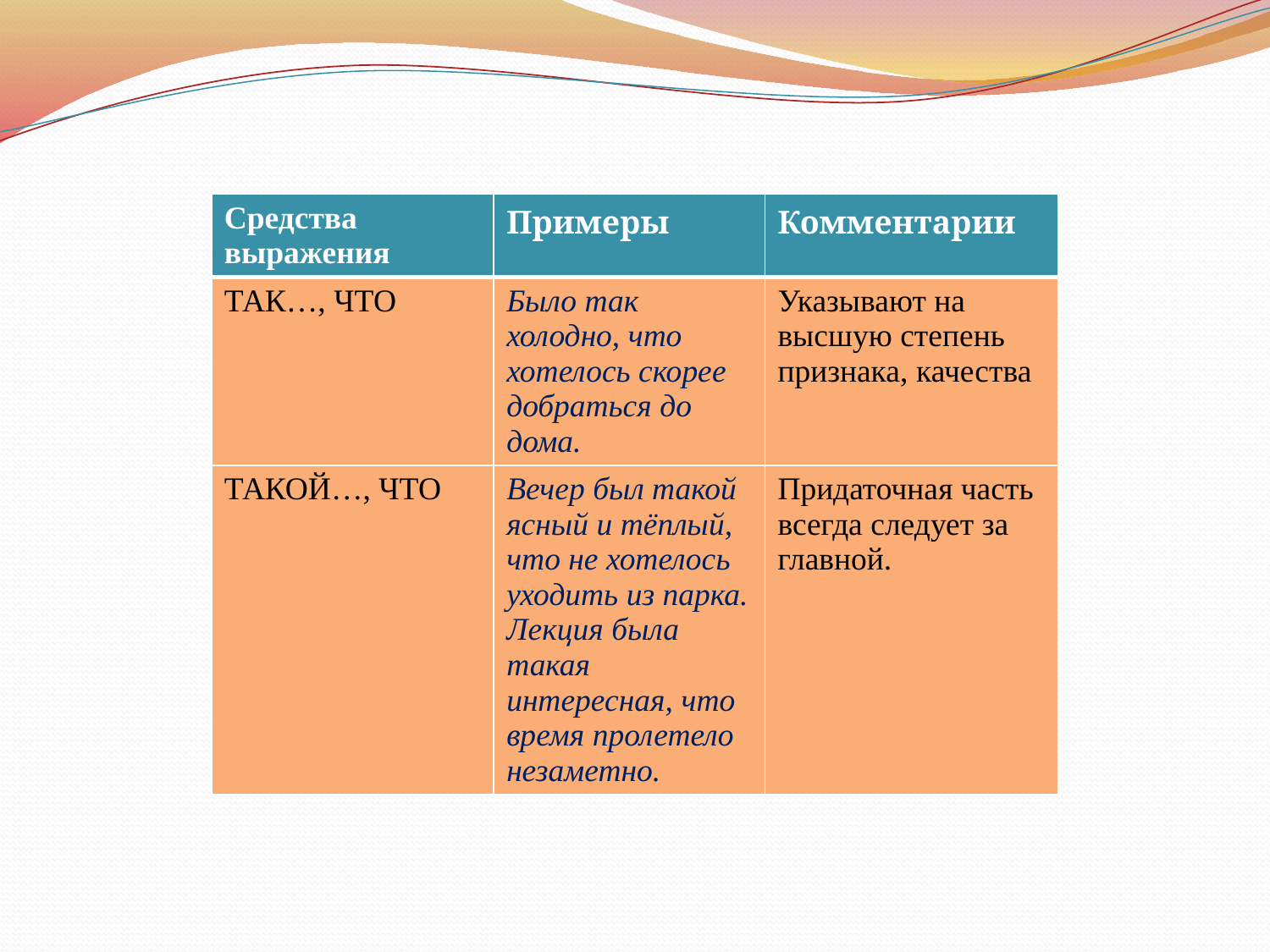

| Средства выражения | Примеры | Комментарии |
| --- | --- | --- |
| ТАК…, ЧТО | Было так холодно, что хотелось скорее добраться до дома. | Указывают на высшую степень признака, качества |
| ТАКОЙ…, ЧТО | Вечер был такой ясный и тёплый, что не хотелось уходить из парка. Лекция была такая интересная, что время пролетело незаметно. | Придаточная часть всегда следует за главной. |